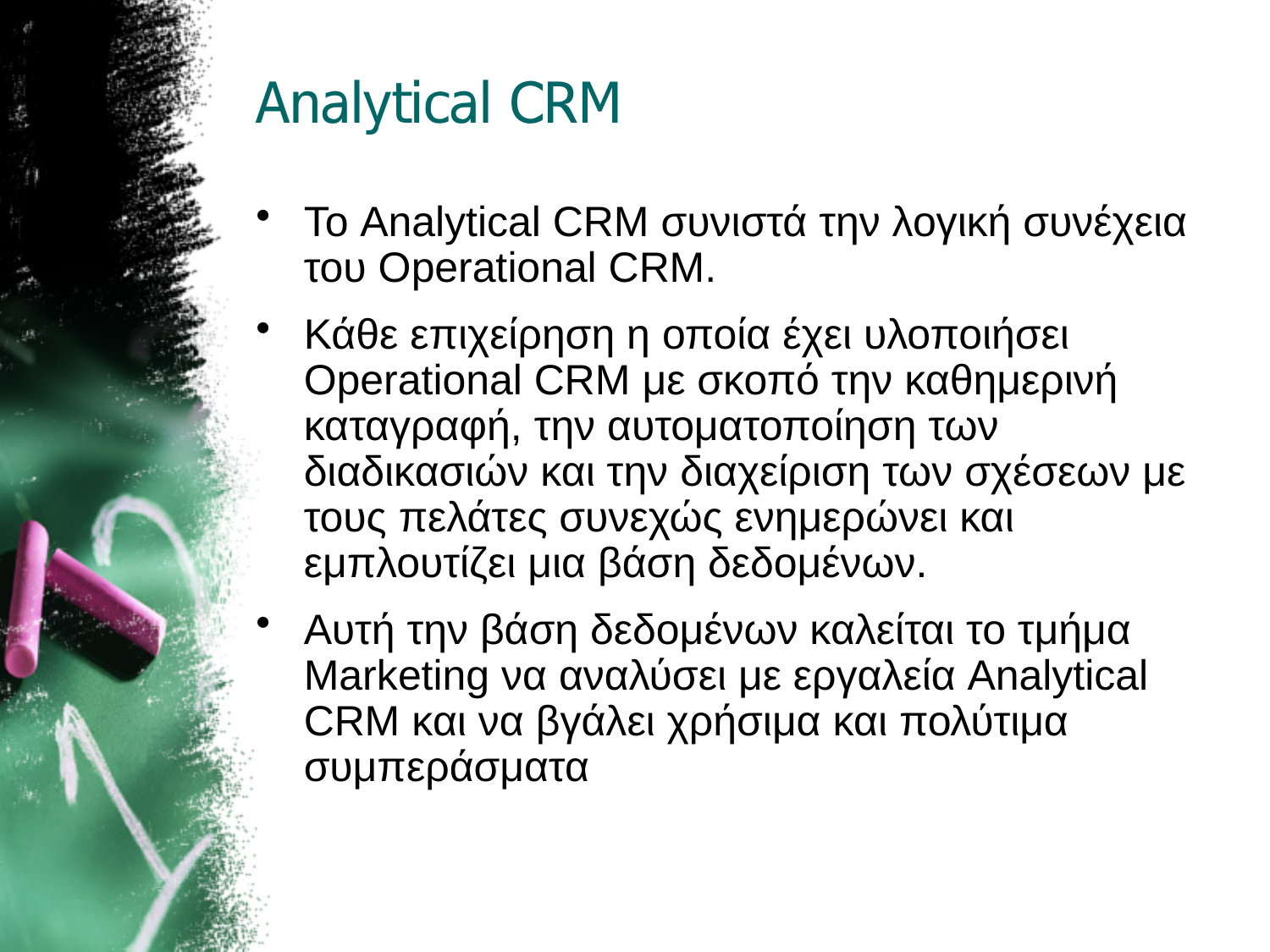

# Analytical CRM
Το Analytical CRM συνιστά την λογική συνέχεια του Operational CRM.
Κάθε επιχείρηση η οποία έχει υλοποιήσει Operational CRM με σκοπό την καθημερινή καταγραφή, την αυτοματοποίηση των διαδικασιών και την διαχείριση των σχέσεων με τους πελάτες συνεχώς ενημερώνει και εμπλουτίζει μια βάση δεδομένων.
Αυτή την βάση δεδομένων καλείται το τμήμα Marketing να αναλύσει με εργαλεία Analytical CRM και να βγάλει χρήσιμα και πολύτιμα συμπεράσματα